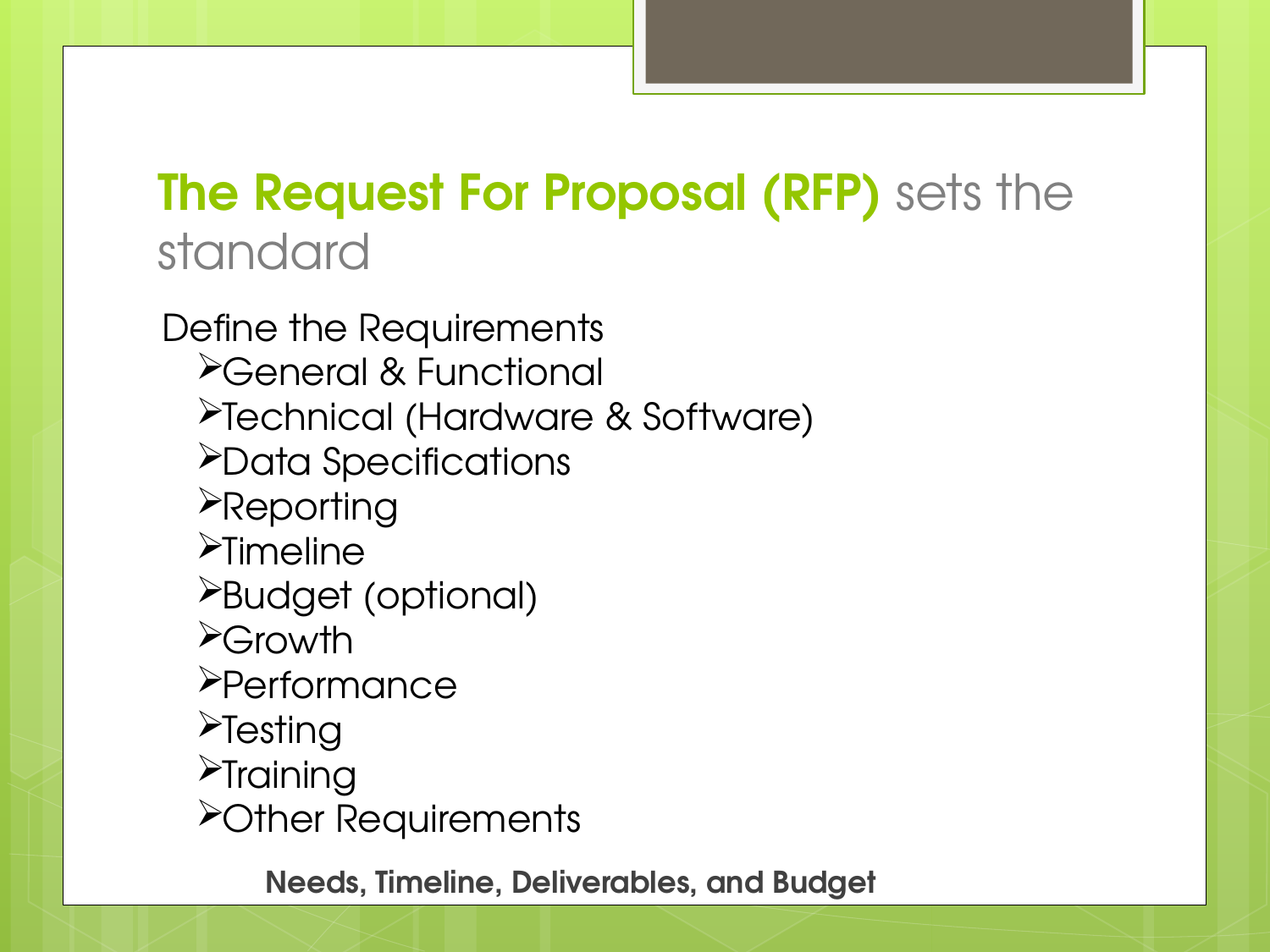

# The Request For Proposal (RFP) sets the standard
Define the Requirements
General & Functional
Technical (Hardware & Software)
Data Specifications
Reporting
Timeline
Budget (optional)
Growth
Performance
Testing
Training
Other Requirements
Needs, Timeline, Deliverables, and Budget